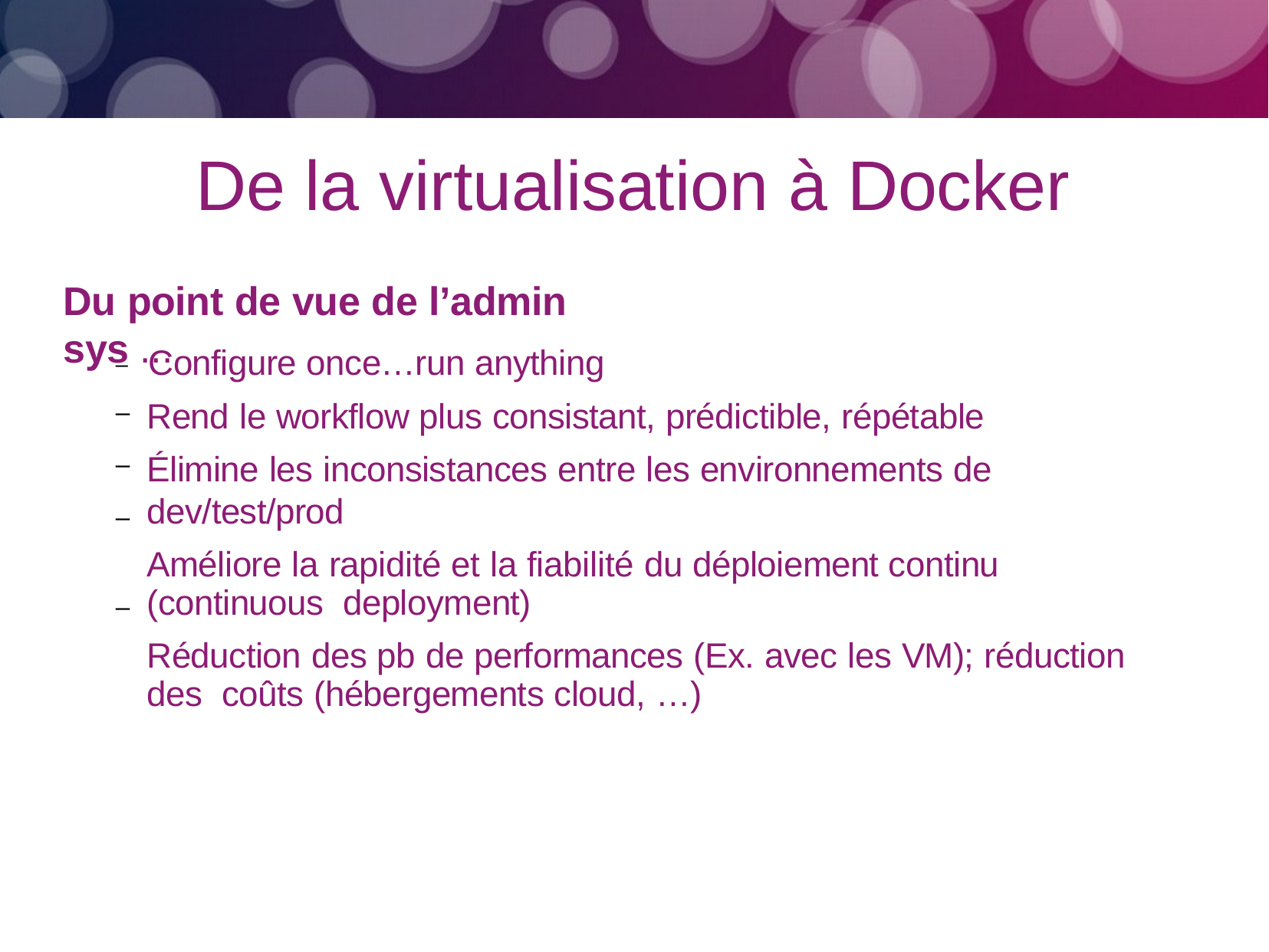

# De la virtualisation à Docker
Du point de vue de l’admin sys ...
–	Configure once…run anything
Rend le workflow plus consistant, prédictible, répétable
Élimine les inconsistances entre les environnements de dev/test/prod
Améliore la rapidité et la fiabilité du déploiement continu (continuous  deployment)
Réduction des pb de performances (Ex. avec les VM); réduction des  coûts (hébergements cloud, …)
–
–
–
–